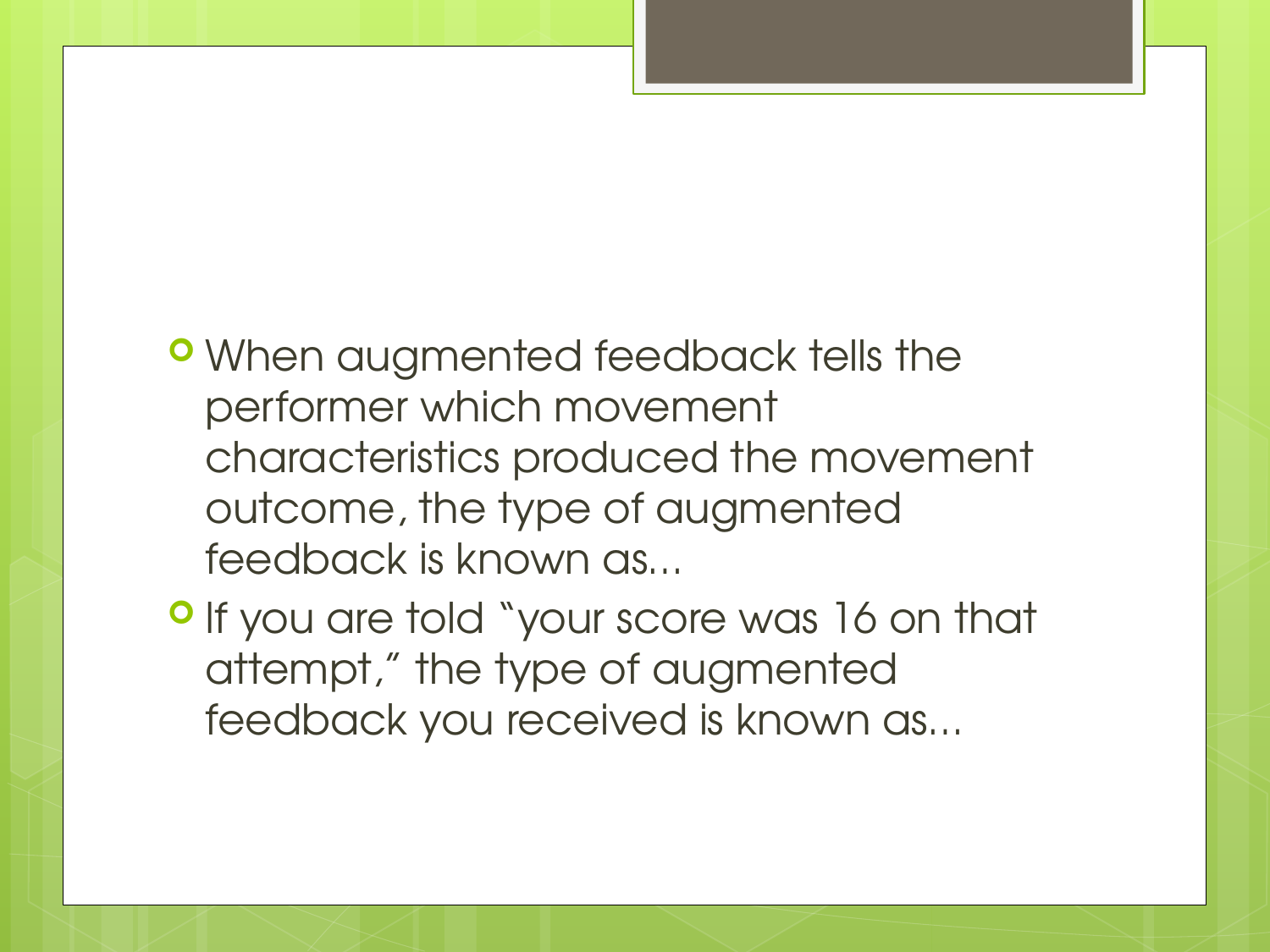

#
When augmented feedback tells the performer which movement characteristics produced the movement outcome, the type of augmented feedback is known as…
If you are told “your score was 16 on that attempt,” the type of augmented feedback you received is known as…